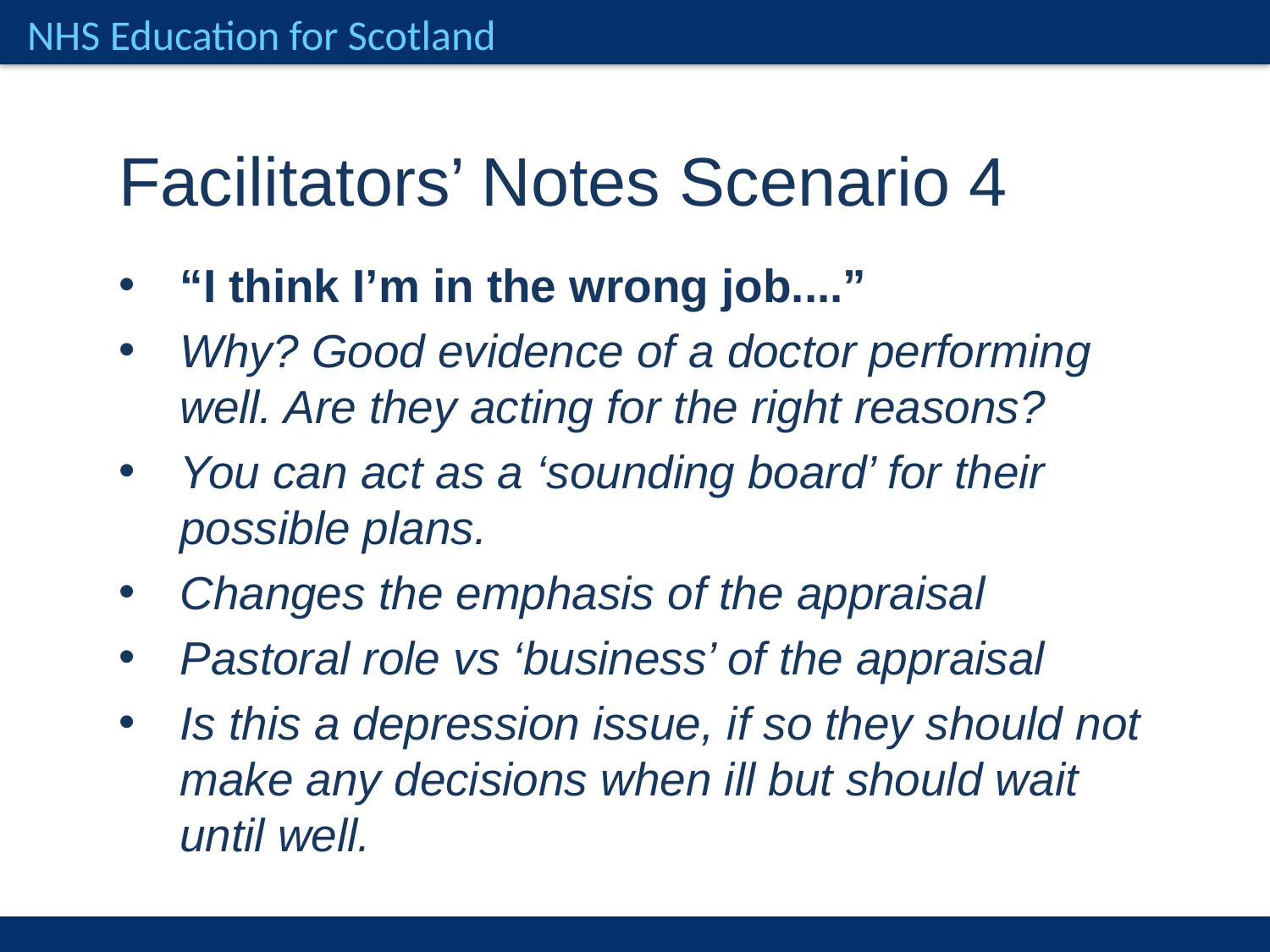

Facilitators’ Notes Scenario 4
“I think I’m in the wrong job....”
Why? Good evidence of a doctor performing well. Are they acting for the right reasons?
You can act as a ‘sounding board’ for their possible plans.
Changes the emphasis of the appraisal
Pastoral role vs ‘business’ of the appraisal
Is this a depression issue, if so they should not make any decisions when ill but should wait until well.